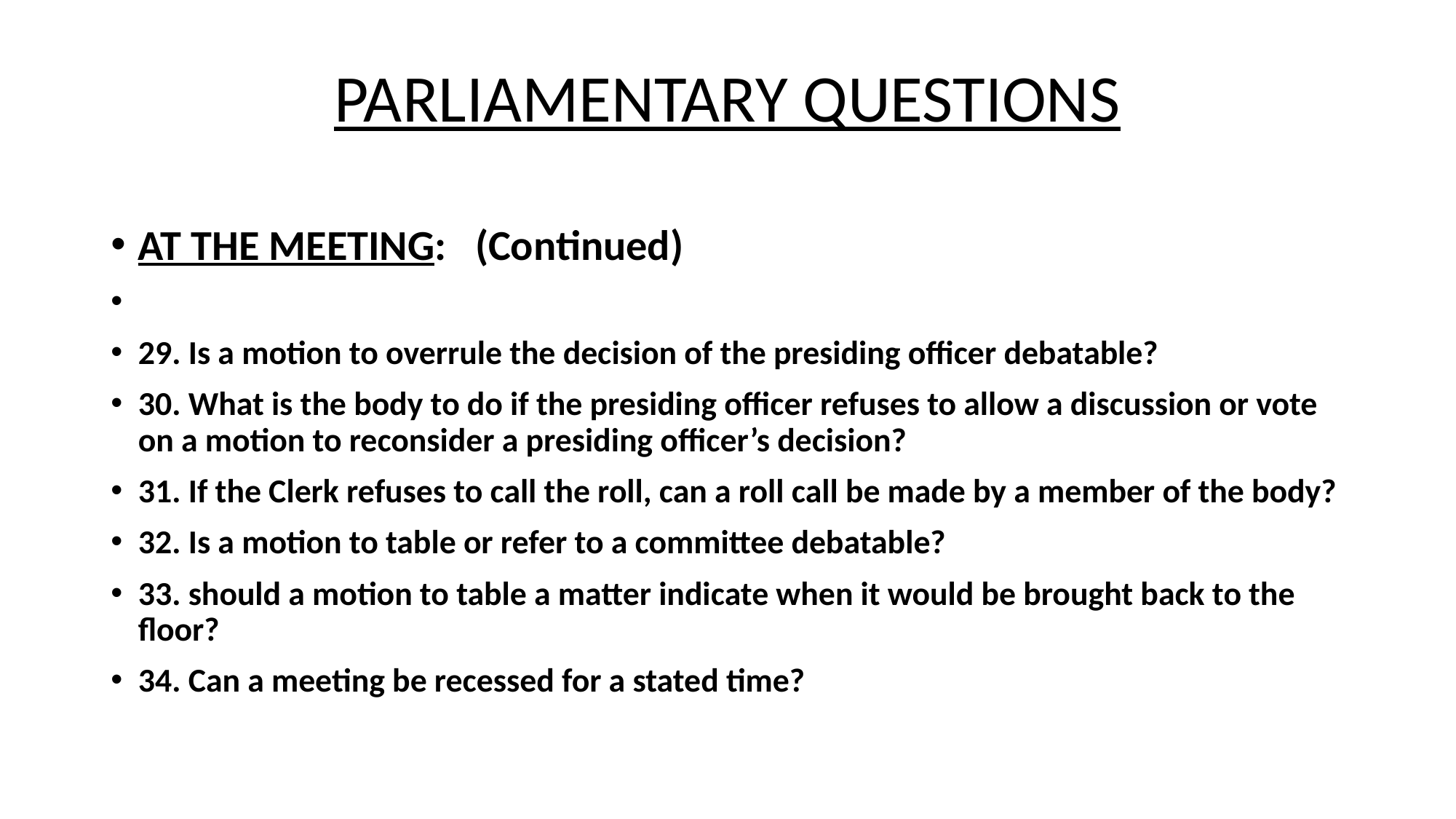

# PARLIAMENTARY QUESTIONS
AT THE MEETING:   (Continued)

29. Is a motion to overrule the decision of the presiding officer debatable?
30. What is the body to do if the presiding officer refuses to allow a discussion or vote on a motion to reconsider a presiding officer’s decision?
31. If the Clerk refuses to call the roll, can a roll call be made by a member of the body?
32. Is a motion to table or refer to a committee debatable?
33. should a motion to table a matter indicate when it would be brought back to the floor?
34. Can a meeting be recessed for a stated time?